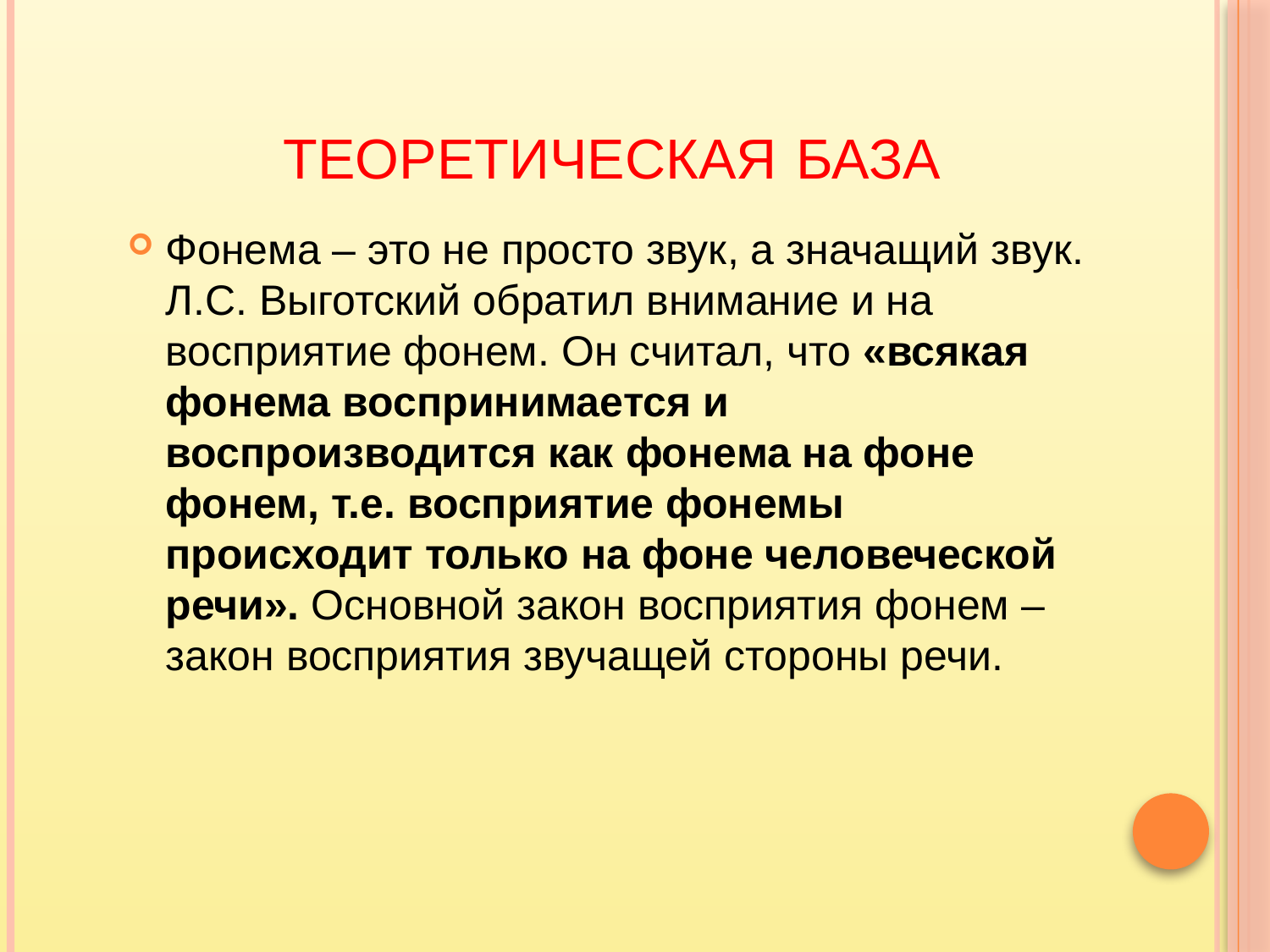

# Теоретическая база
Фонема – это не просто звук, а значащий звук. Л.С. Выготский обратил внимание и на восприятие фонем. Он считал, что «всякая фонема воспринимается и воспроизводится как фонема на фоне фонем, т.е. восприятие фонемы происходит только на фоне человеческой речи». Основной закон восприятия фонем – закон восприятия звучащей стороны речи.